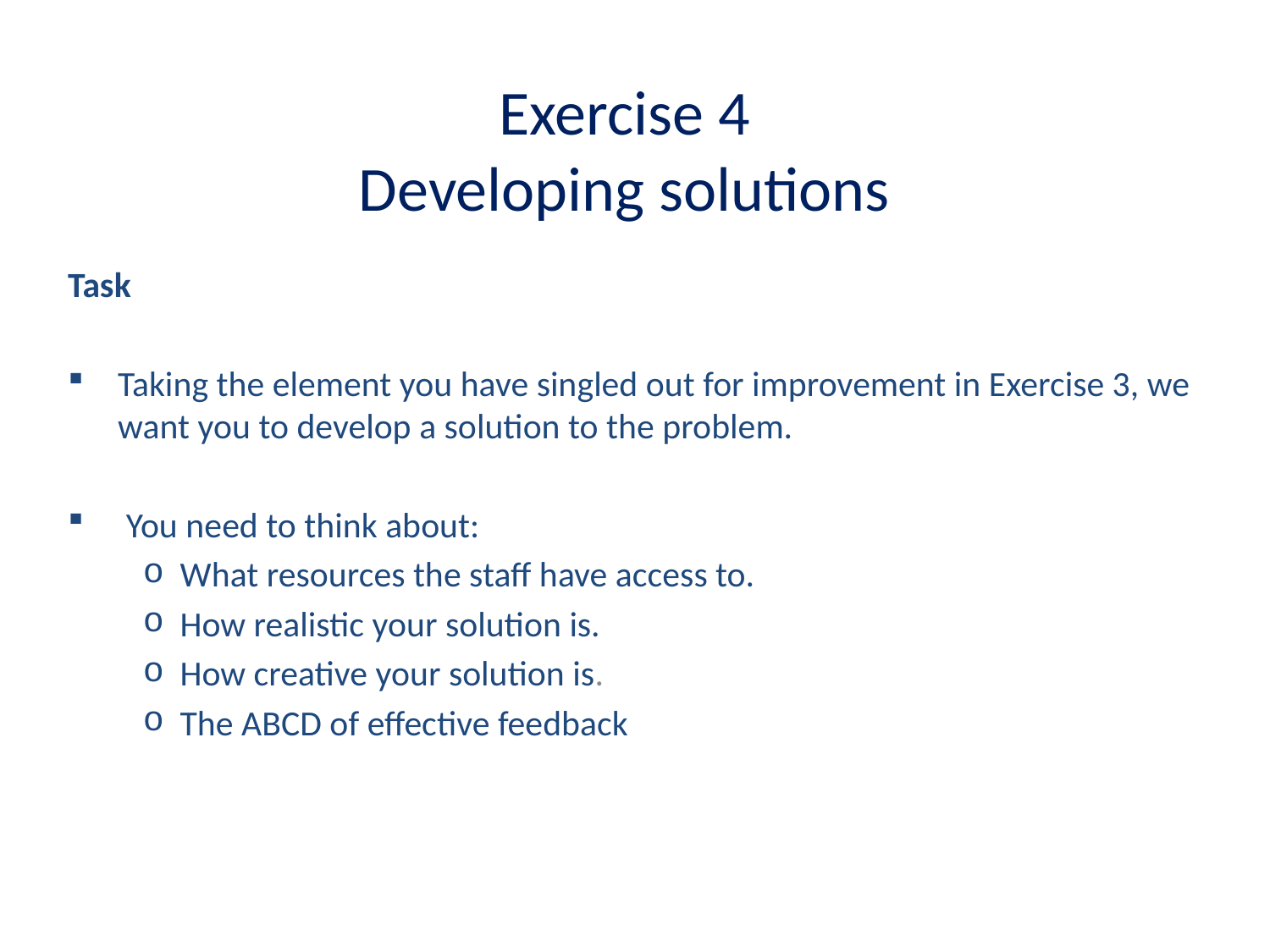

# Exercise 4 Developing solutions
Task

Taking the element you have singled out for improvement in Exercise 3, we want you to develop a solution to the problem.

 You need to think about:
What resources the staff have access to.
How realistic your solution is.
How creative your solution is.
The ABCD of effective feedback